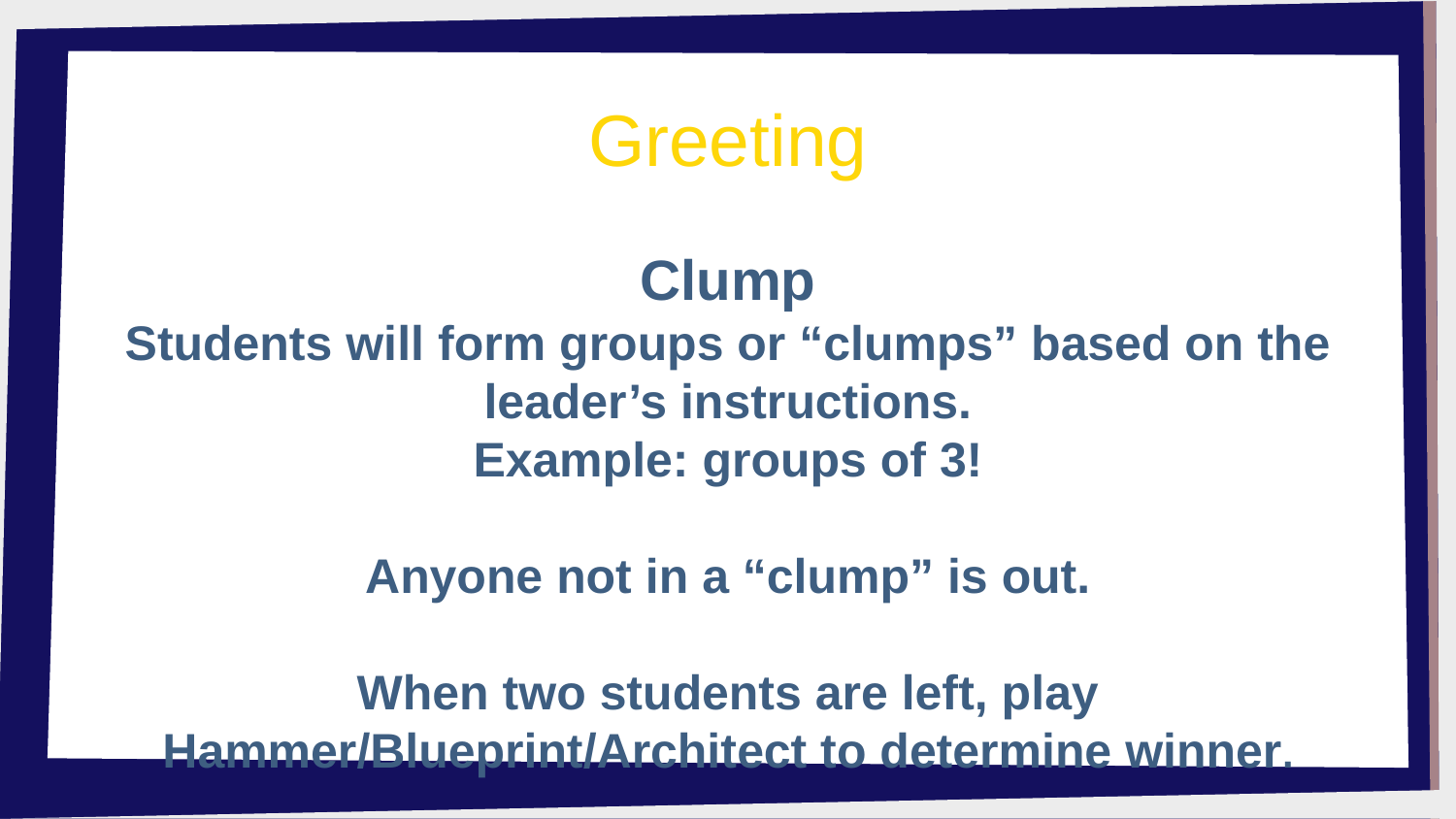

# Greeting
Clump
Students will form groups or “clumps” based on the leader’s instructions.
Example: groups of 3!

Anyone not in a “clump” is out.

When two students are left, play Hammer/Blueprint/Architect to determine winner.